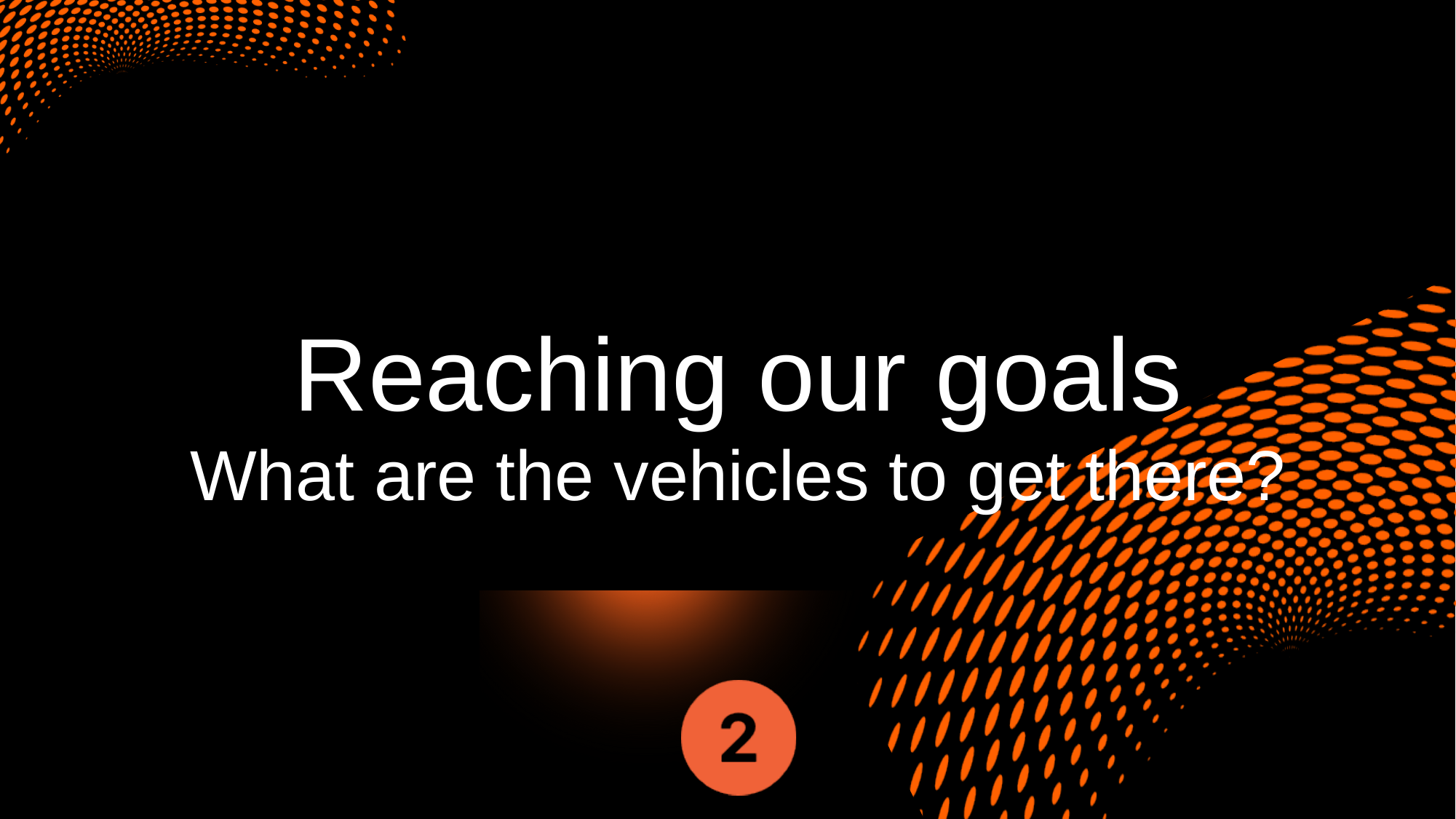

Reaching our goals

What are the vehicles to get there?